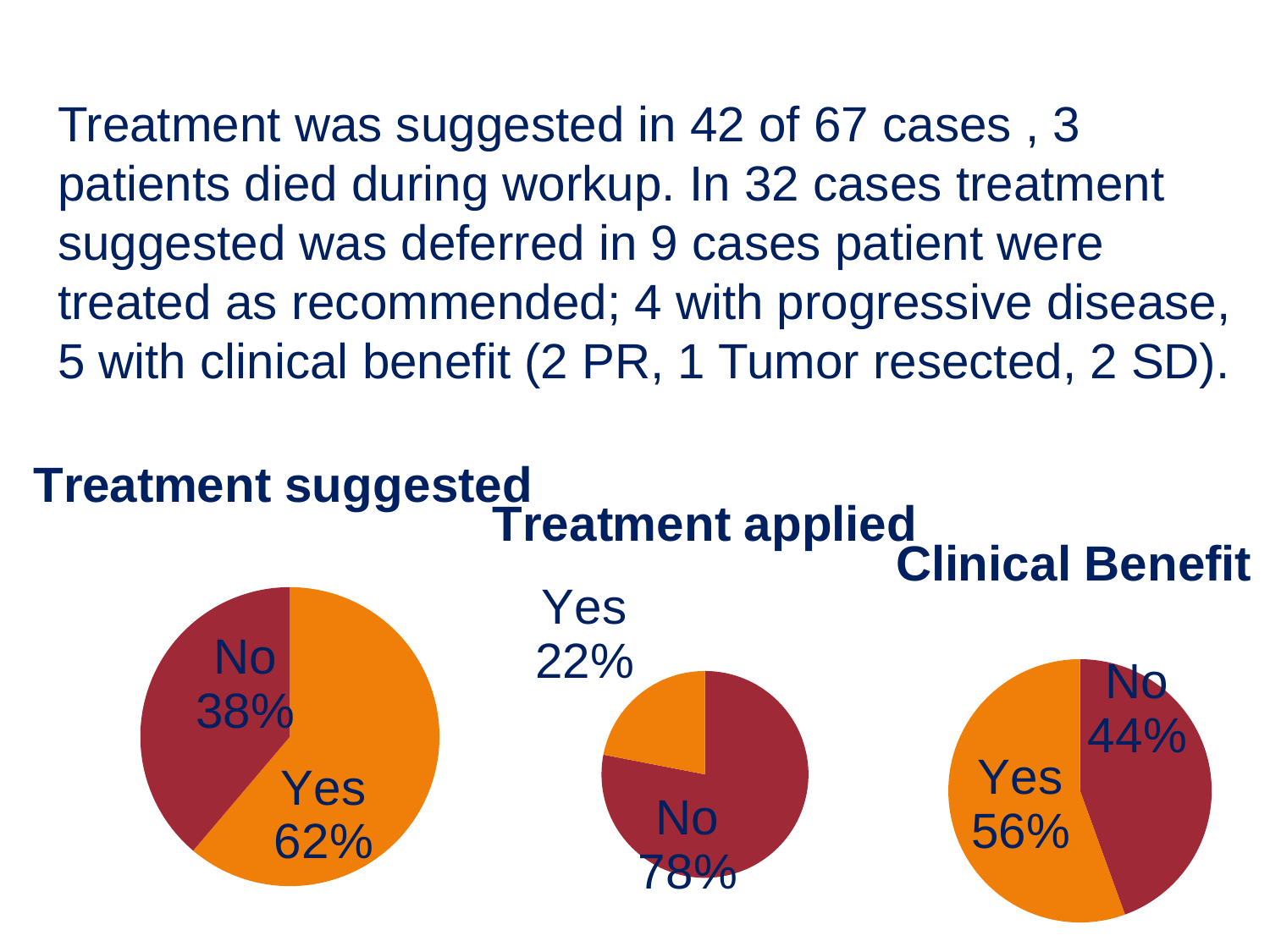

Treatment was suggested in 42 of 67 cases , 3 patients died during workup. In 32 cases treatment suggested was deferred in 9 cases patient were treated as recommended; 4 with progressive disease, 5 with clinical benefit (2 PR, 1 Tumor resected, 2 SD).

### Chart: Treatment suggested

| Category |  |
|---|---|
| Treatment suggested  | 41.0 |
| No Treatment Suggestions | 26.0 |

### Chart: Treatment applied

| Category |  |
|---|---|

### Chart: Clinical Benefit

| Category |  |  |
|---|---|---|